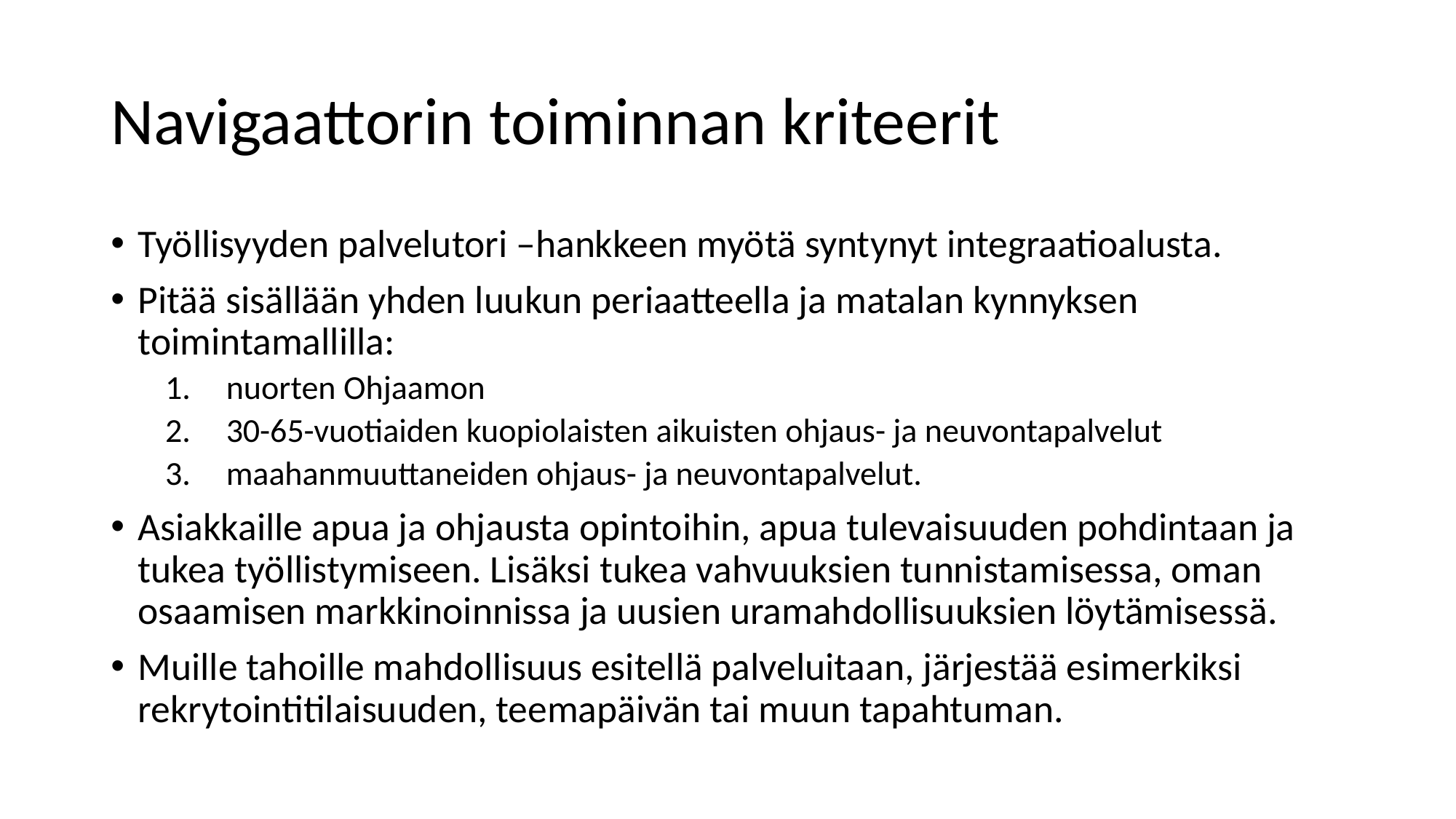

# Navigaattorin toiminnan kriteerit
Työllisyyden palvelutori –hankkeen myötä syntynyt integraatioalusta.
Pitää sisällään yhden luukun periaatteella ja matalan kynnyksen toimintamallilla:
nuorten Ohjaamon
30-65-vuotiaiden kuopiolaisten aikuisten ohjaus- ja neuvontapalvelut
maahanmuuttaneiden ohjaus- ja neuvontapalvelut.
Asiakkaille apua ja ohjausta opintoihin, apua tulevaisuuden pohdintaan ja tukea työllistymiseen. Lisäksi tukea vahvuuksien tunnistamisessa, oman osaamisen markkinoinnissa ja uusien uramahdollisuuksien löytämisessä.
Muille tahoille mahdollisuus esitellä palveluitaan, järjestää esimerkiksi rekrytointitilaisuuden, teemapäivän tai muun tapahtuman.